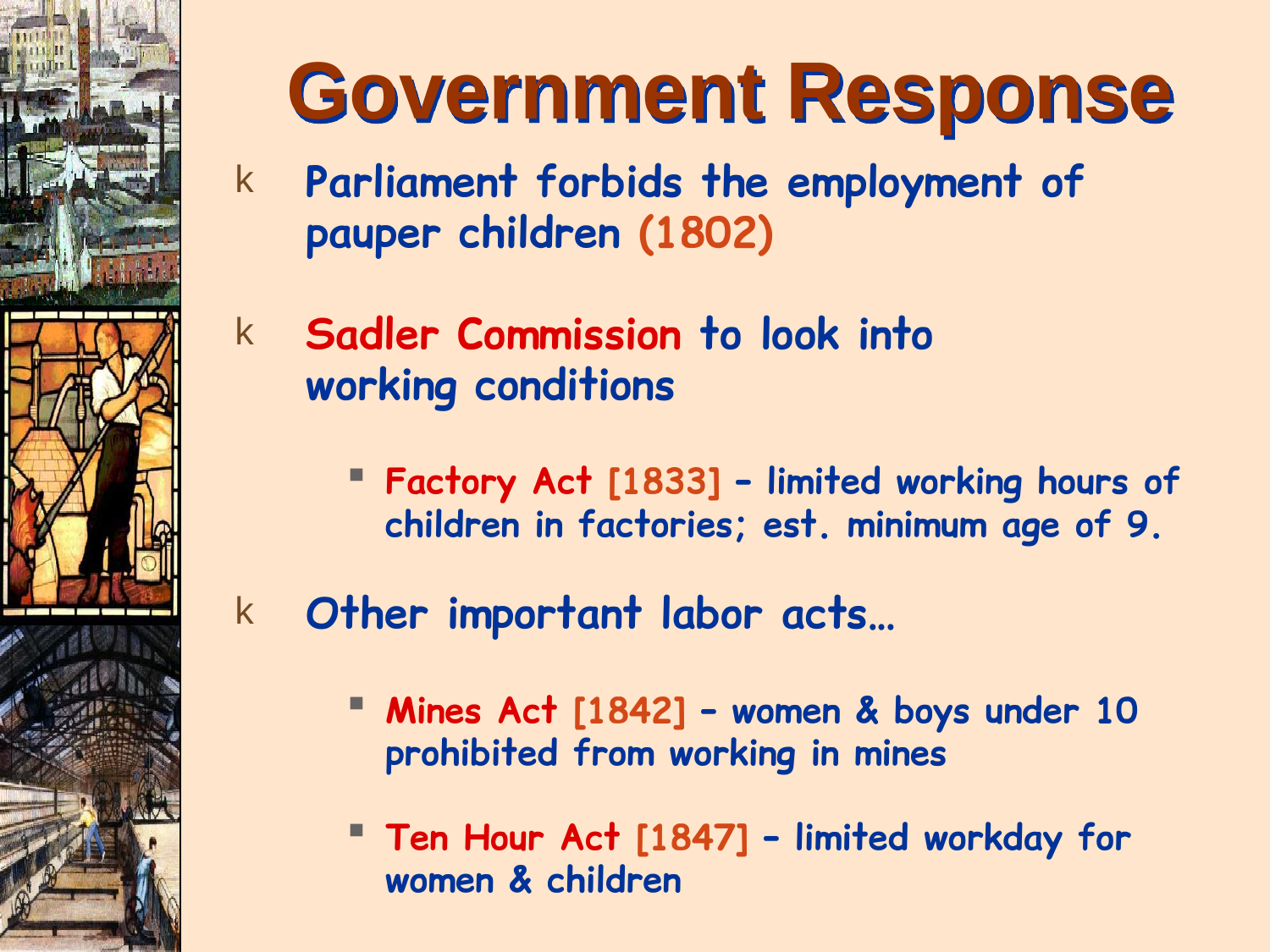

Government Response
Parliament forbids the employment of pauper children (1802)

Sadler Commission to look into
working conditions

Factory Act [1833] – limited working hours of children in factories; est. minimum age of 9.

Other important labor acts…

Mines Act [1842] – women & boys under 10 prohibited from working in mines

Ten Hour Act [1847] – limited workday for women & children